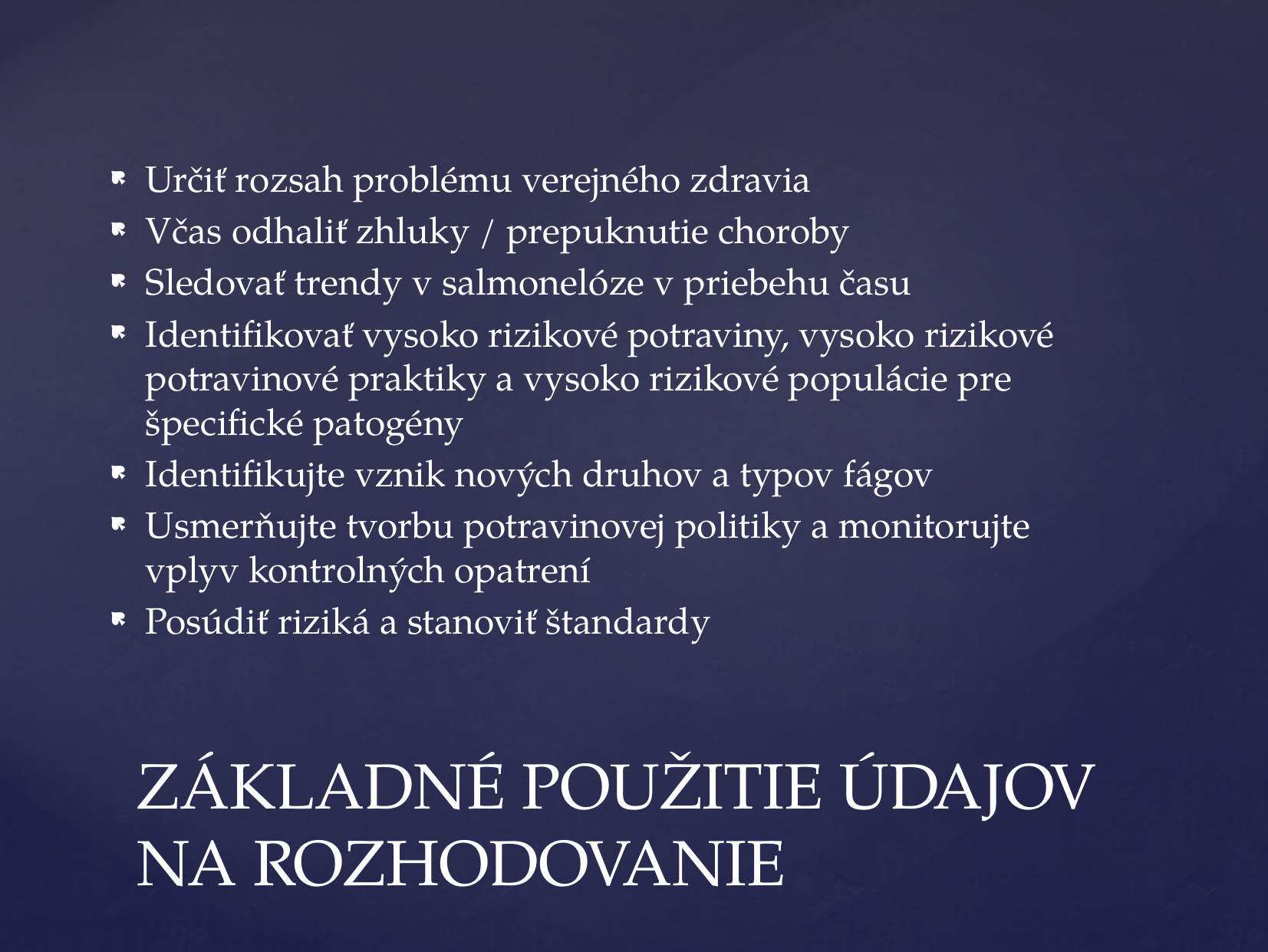

Určiť rozsah problému verejného zdravia
Včas odhaliť zhluky / prepuknutie choroby
Sledovať trendy v salmonelóze v priebehu času
Identifikovať vysoko rizikové potraviny, vysoko rizikové potravinové praktiky a vysoko rizikové populácie pre špecifické patogény
Identifikujte vznik nových druhov a typov fágov
Usmerňujte tvorbu potravinovej politiky a monitorujte vplyv kontrolných opatrení
Posúdiť riziká a stanoviť štandardy
# ZÁKLADNÉ POUŽITIE ÚDAJOV NA ROZHODOVANIE